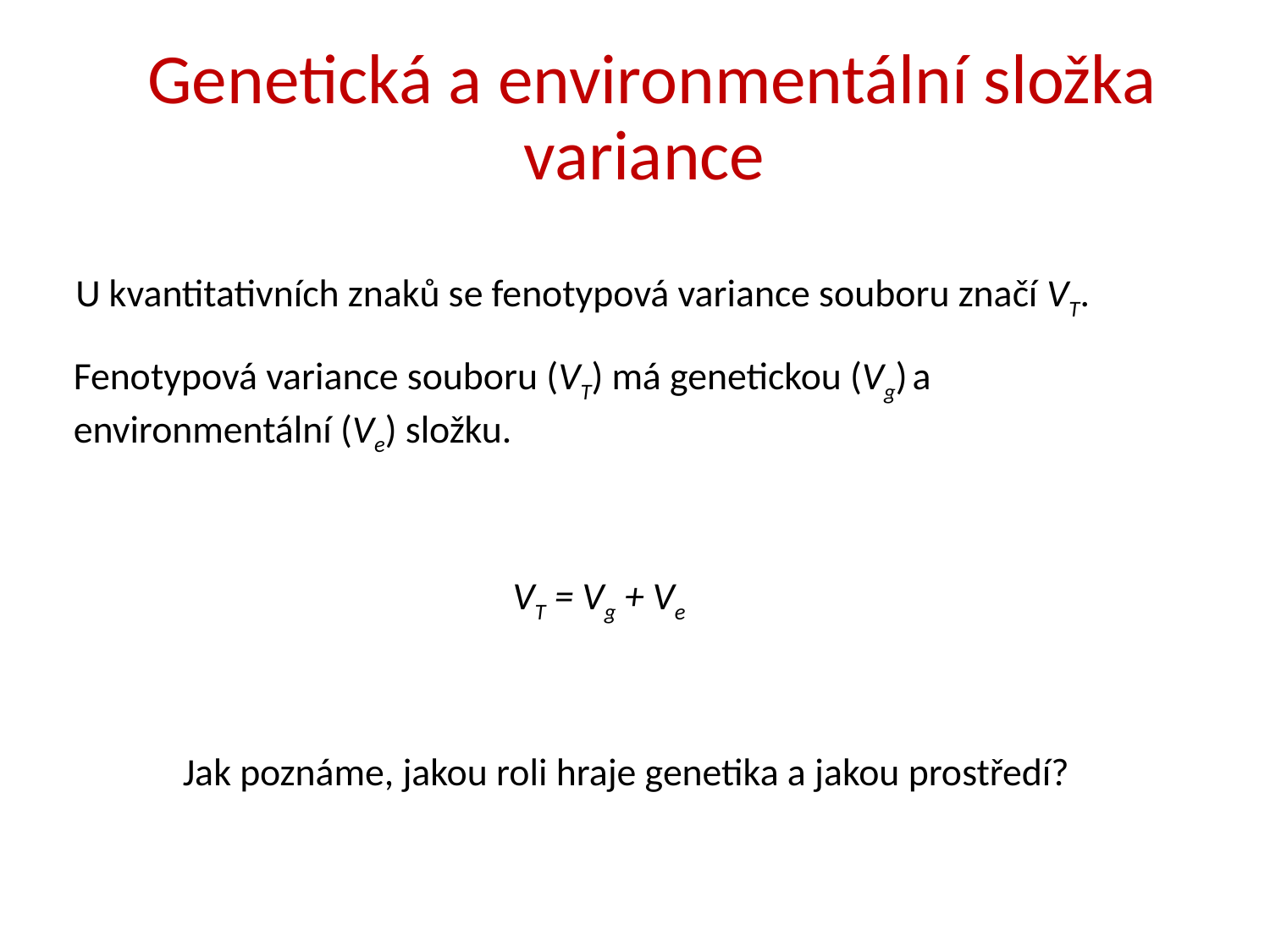

Genetická a environmentální složka variance
U kvantitativních znaků se fenotypová variance souboru značí VT.
Fenotypová variance souboru (VT) má genetickou (Vg) a environmentální (Ve) složku.
VT = Vg + Ve
Jak poznáme, jakou roli hraje genetika a jakou prostředí?